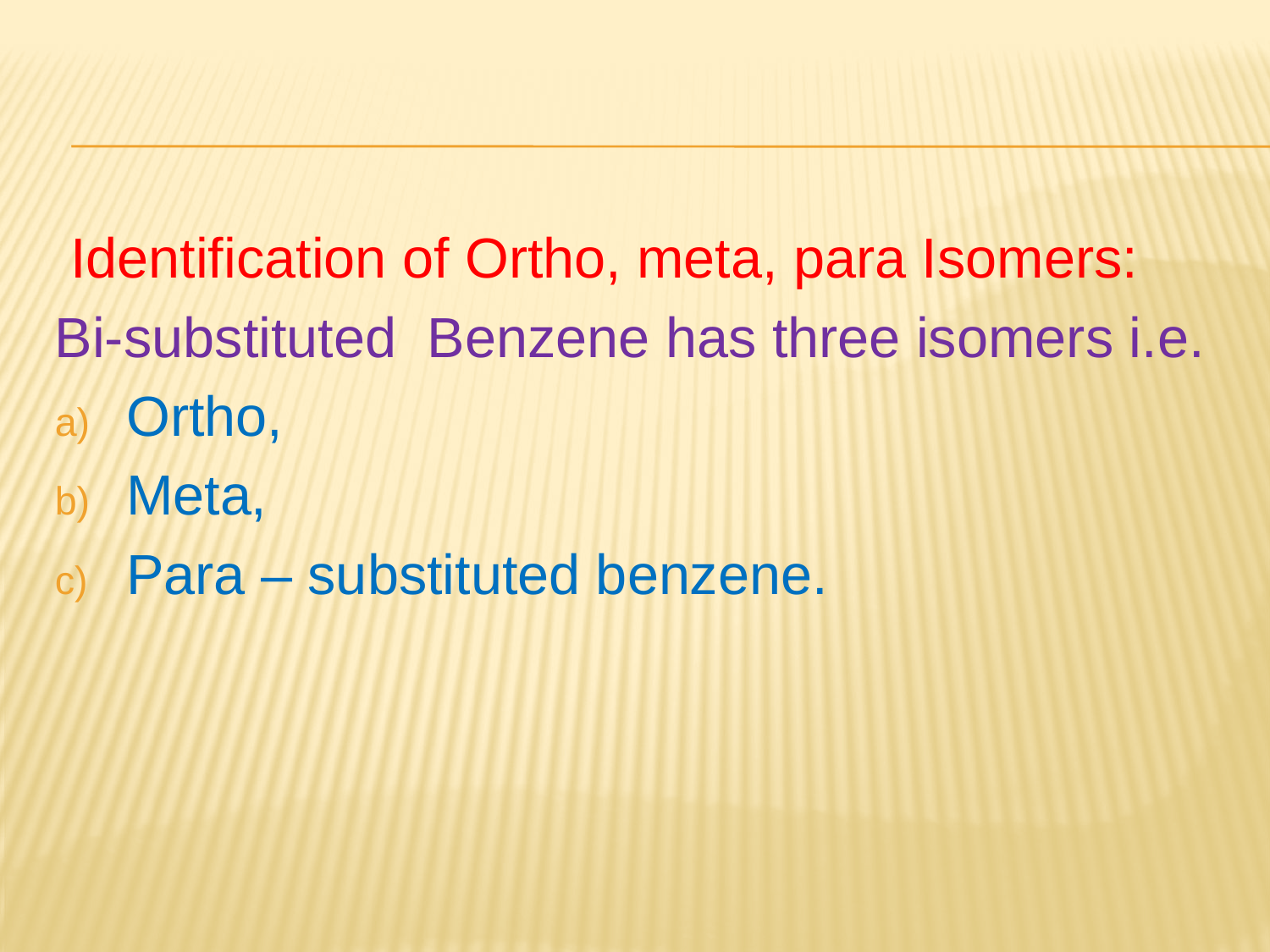

#
 Identification of Ortho, meta, para Isomers:
Bi-substituted  Benzene has three isomers i.e.
Ortho,
Meta,
Para – substituted benzene.